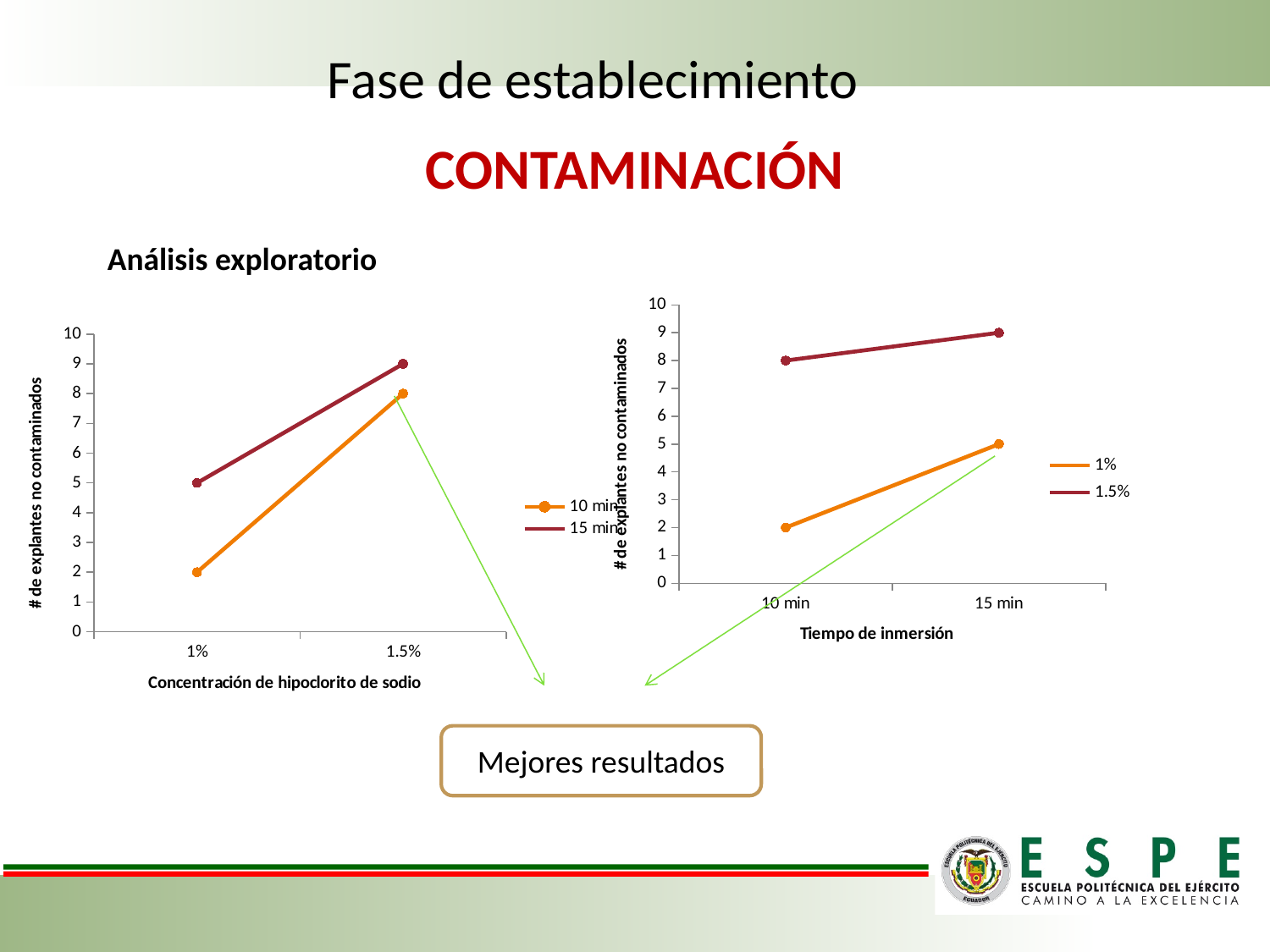

# Fase de establecimiento
CONTAMINACIÓN

Análisis exploratorio

### Chart

| Category | 1% | 1.5% |
|---|---|---|
| 10 min | 2.0 | 8.0 |
| 15 min | 5.0 | 9.0 |

### Chart

| Category | 10 min | 15 min |
|---|---|---|
| 1% | 2.0 | 5.0 |
| 1.5% | 8.0 | 9.0 |
Mejores resultados